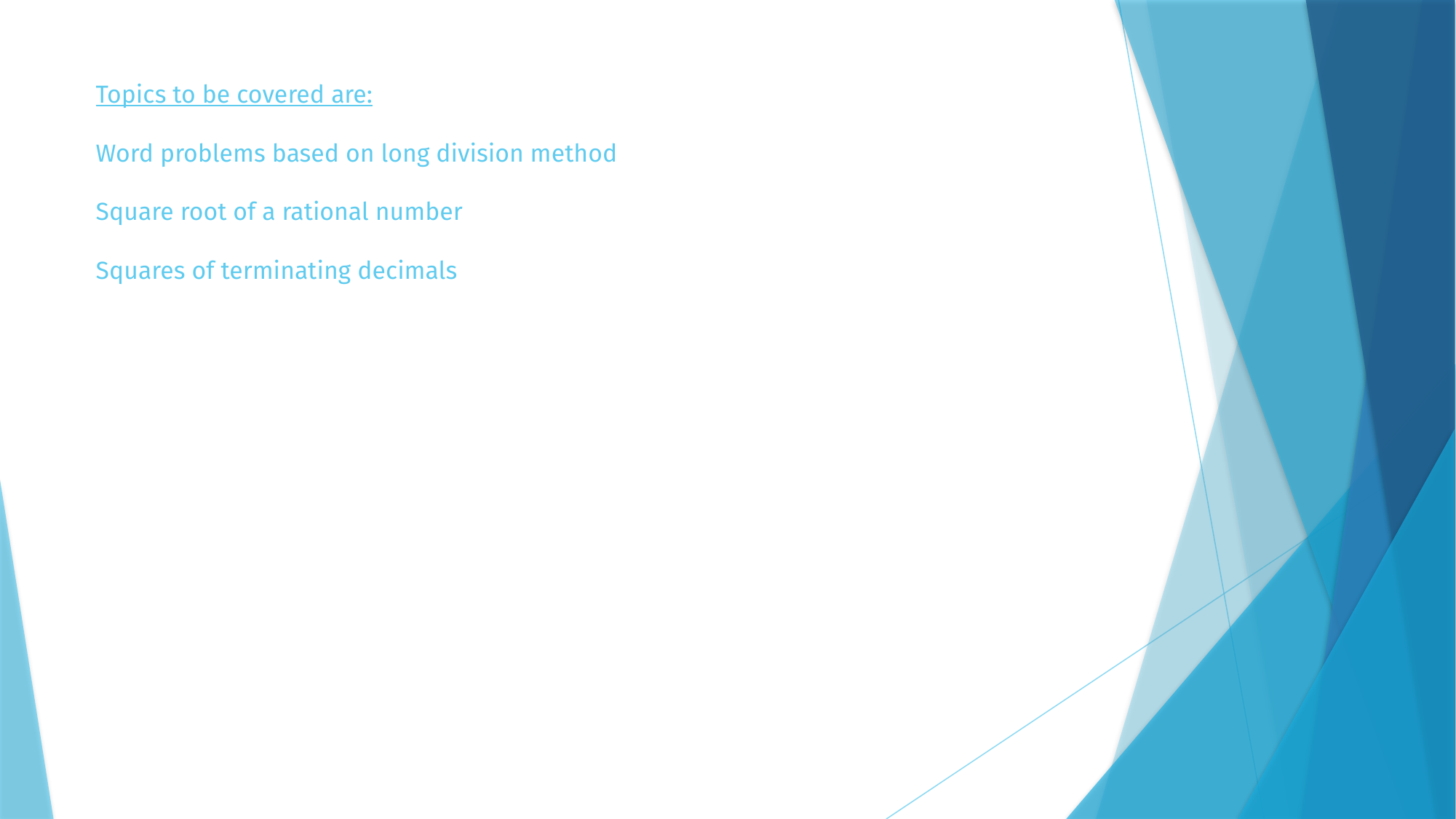

# Topics to be covered are: Word problems based on long division method Square root of a rational number Squares of terminating decimals